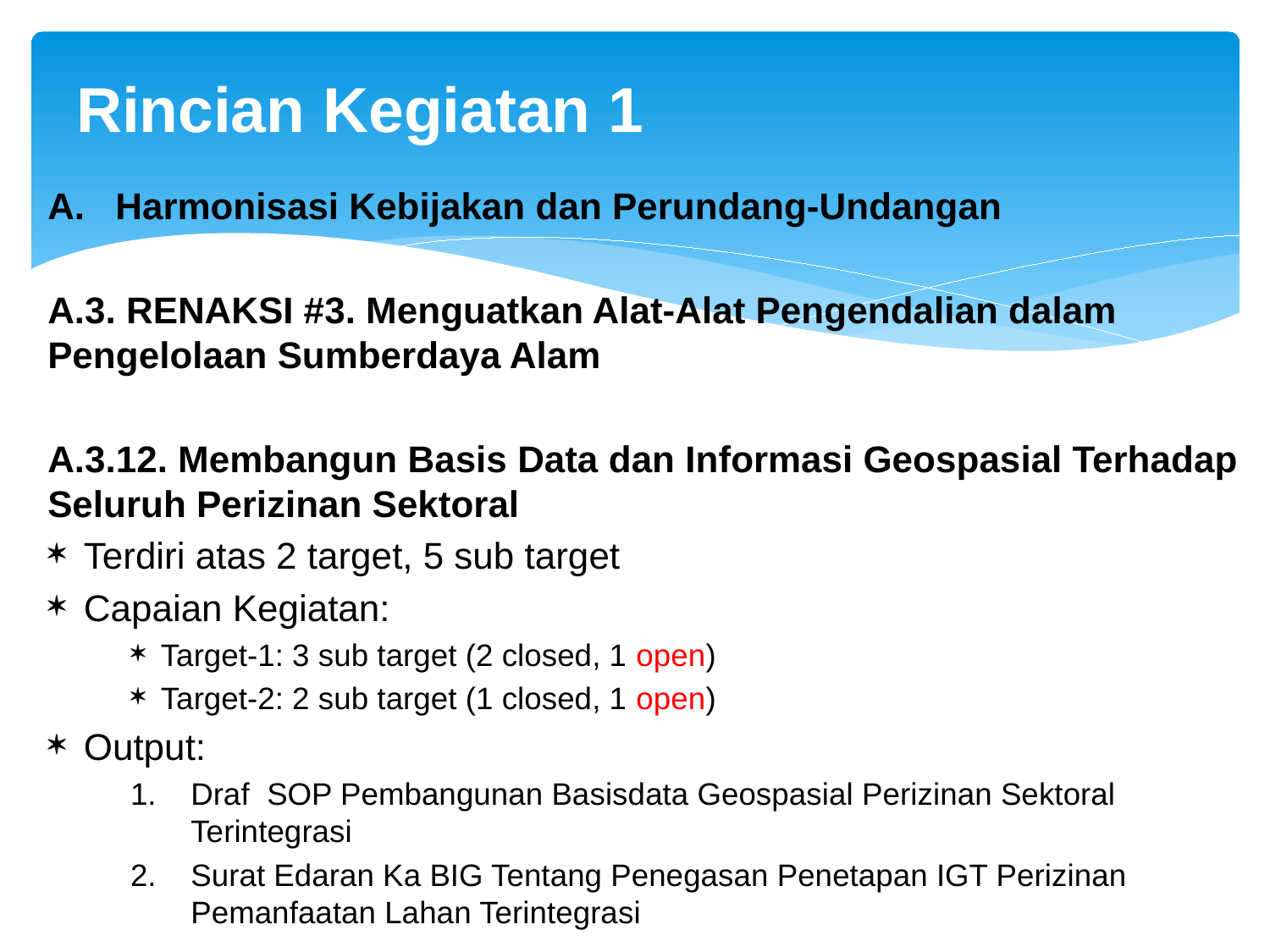

# Rincian Kegiatan 1
Harmonisasi Kebijakan dan Perundang-Undangan

A.3. RENAKSI #3. Menguatkan Alat-Alat Pengendalian dalam Pengelolaan Sumberdaya Alam

A.3.12. Membangun Basis Data dan Informasi Geospasial Terhadap Seluruh Perizinan Sektoral
Terdiri atas 2 target, 5 sub target
Capaian Kegiatan:
Target-1: 3 sub target (2 closed, 1 open)
Target-2: 2 sub target (1 closed, 1 open)
Output:
Draf  SOP Pembangunan Basisdata Geospasial Perizinan Sektoral  Terintegrasi
Surat Edaran Ka BIG Tentang Penegasan Penetapan IGT Perizinan Pemanfaatan Lahan Terintegrasi